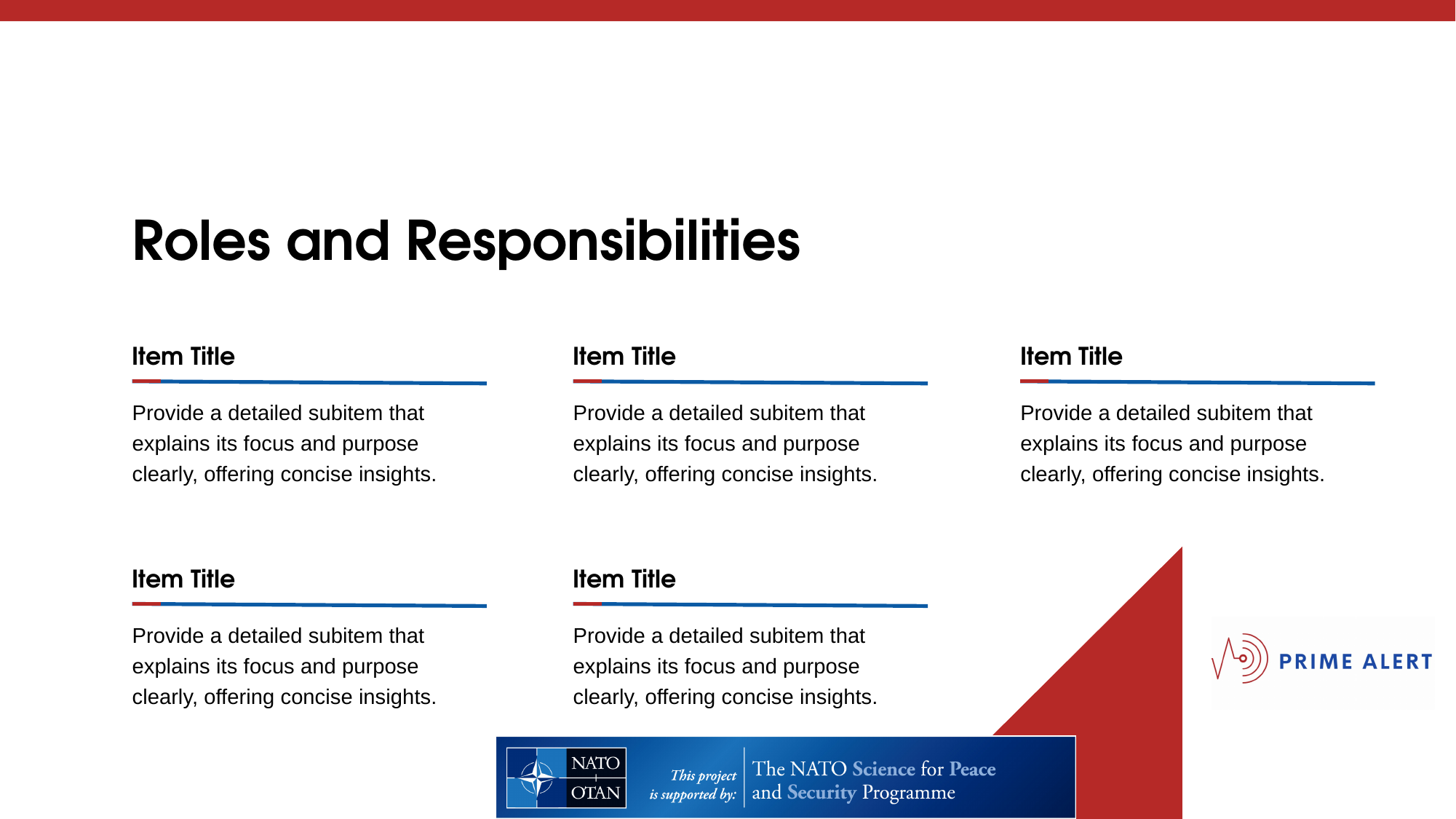

# Roles and Responsibilities
Item Title
Item Title
Item Title
Provide a detailed subitem that explains its focus and purpose clearly, offering concise insights.
Provide a detailed subitem that explains its focus and purpose clearly, offering concise insights.
Provide a detailed subitem that explains its focus and purpose clearly, offering concise insights.
Item Title
Item Title
Provide a detailed subitem that explains its focus and purpose clearly, offering concise insights.
Provide a detailed subitem that explains its focus and purpose clearly, offering concise insights.